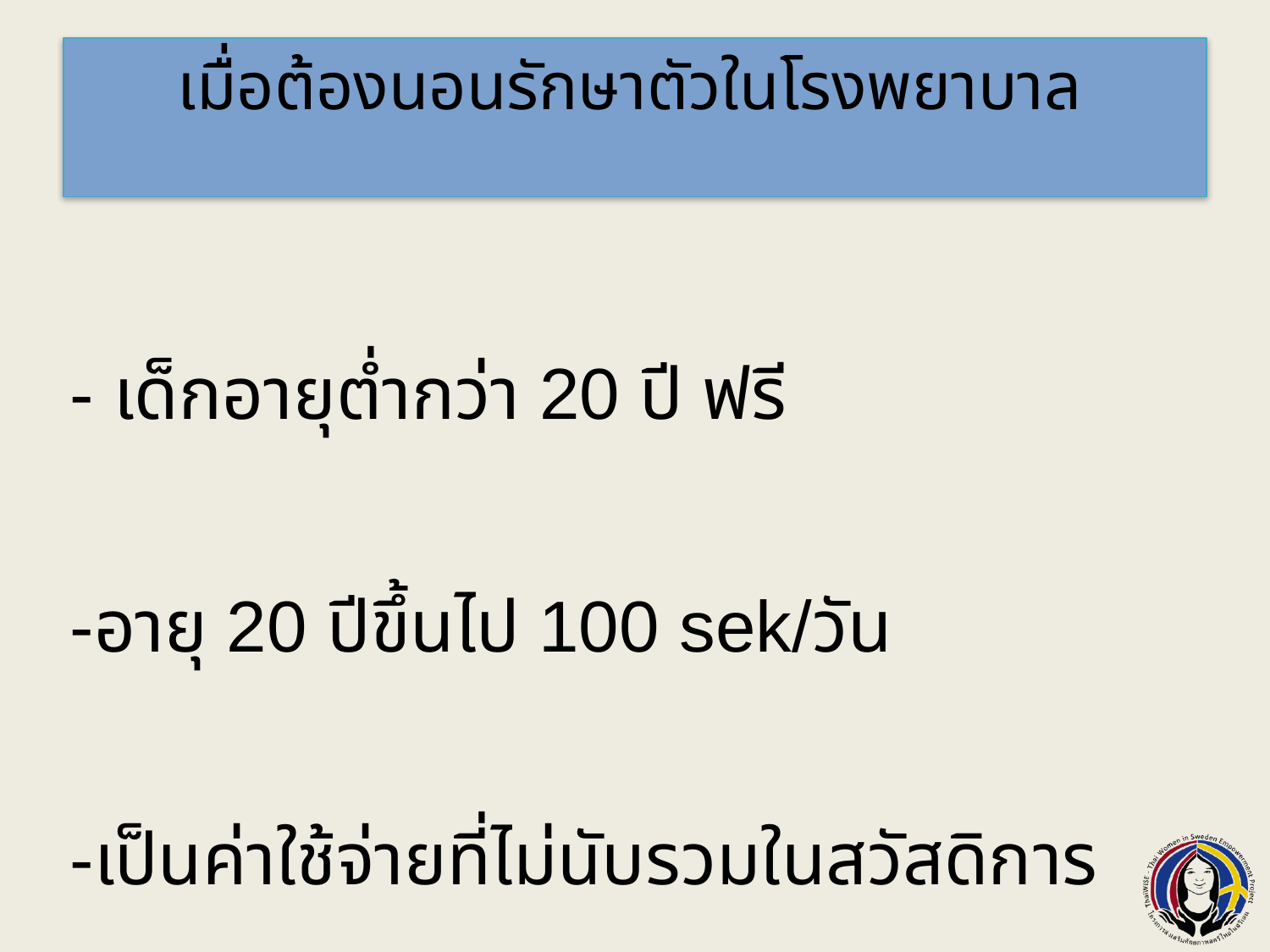

# เมื่อต้องนอนรักษาตัวในโรงพยาบาล
- เด็กอายุต่ำกว่า 20 ปี ฟรี
-อายุ 20 ปีขึ้นไป 100 sek/วัน
-เป็นค่าใช้จ่ายที่ไม่นับรวมในสวัสดิการ